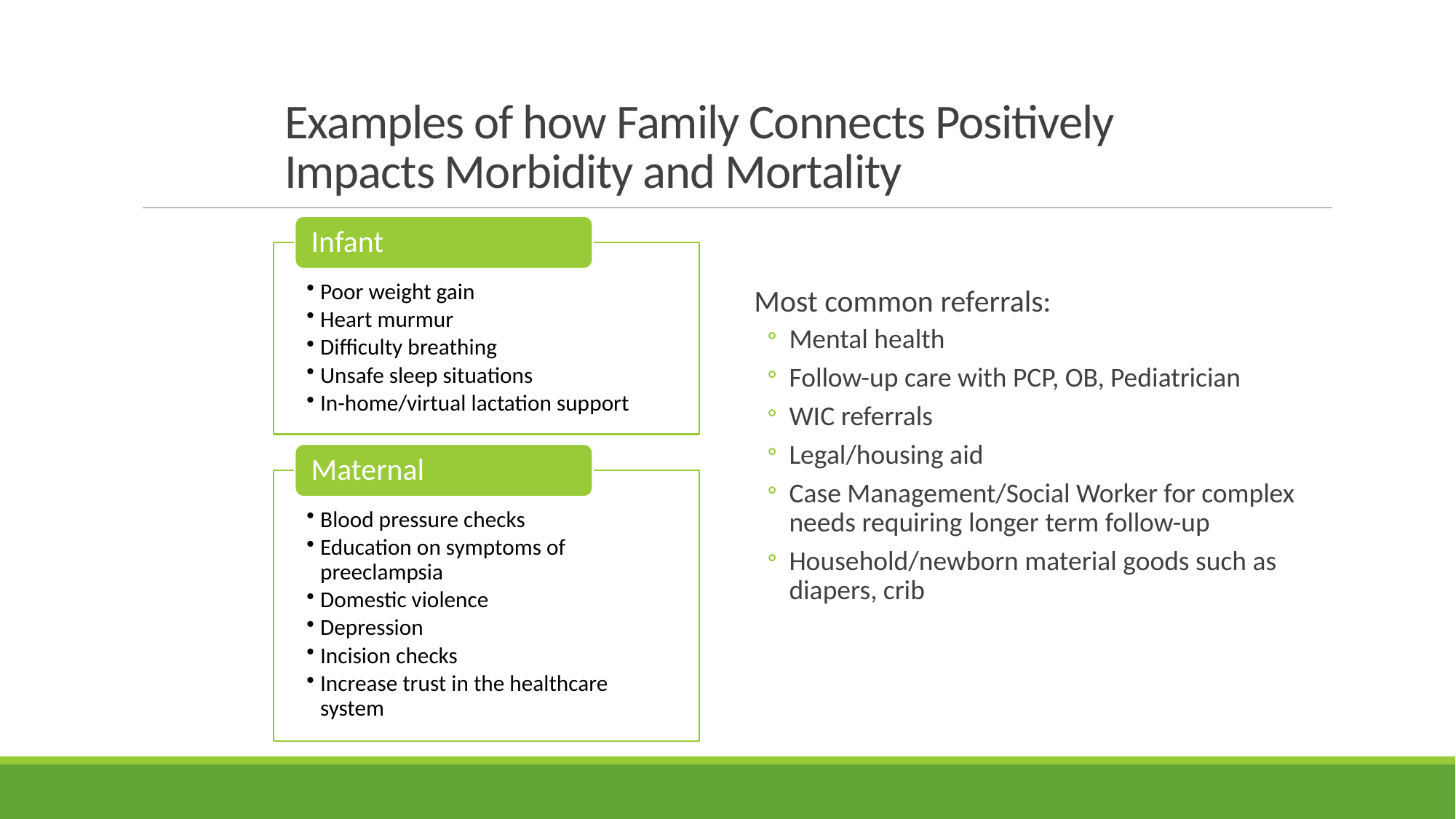

# Examples of how Family Connects Positively Impacts Morbidity and Mortality
Poor weight gain
Heart murmur
Difficulty breathing
Unsafe sleep situations
In-home/virtual lactation support
Infant
Blood pressure checks
Education on symptoms of preeclampsia
Domestic violence
Depression
Incision checks
Increase trust in the healthcare system
Maternal
Most common referrals:
Mental health
Follow-up care with PCP, OB, Pediatrician
WIC referrals
Legal/housing aid
Case Management/Social Worker for complex needs requiring longer term follow-up
Household/newborn material goods such as diapers, crib